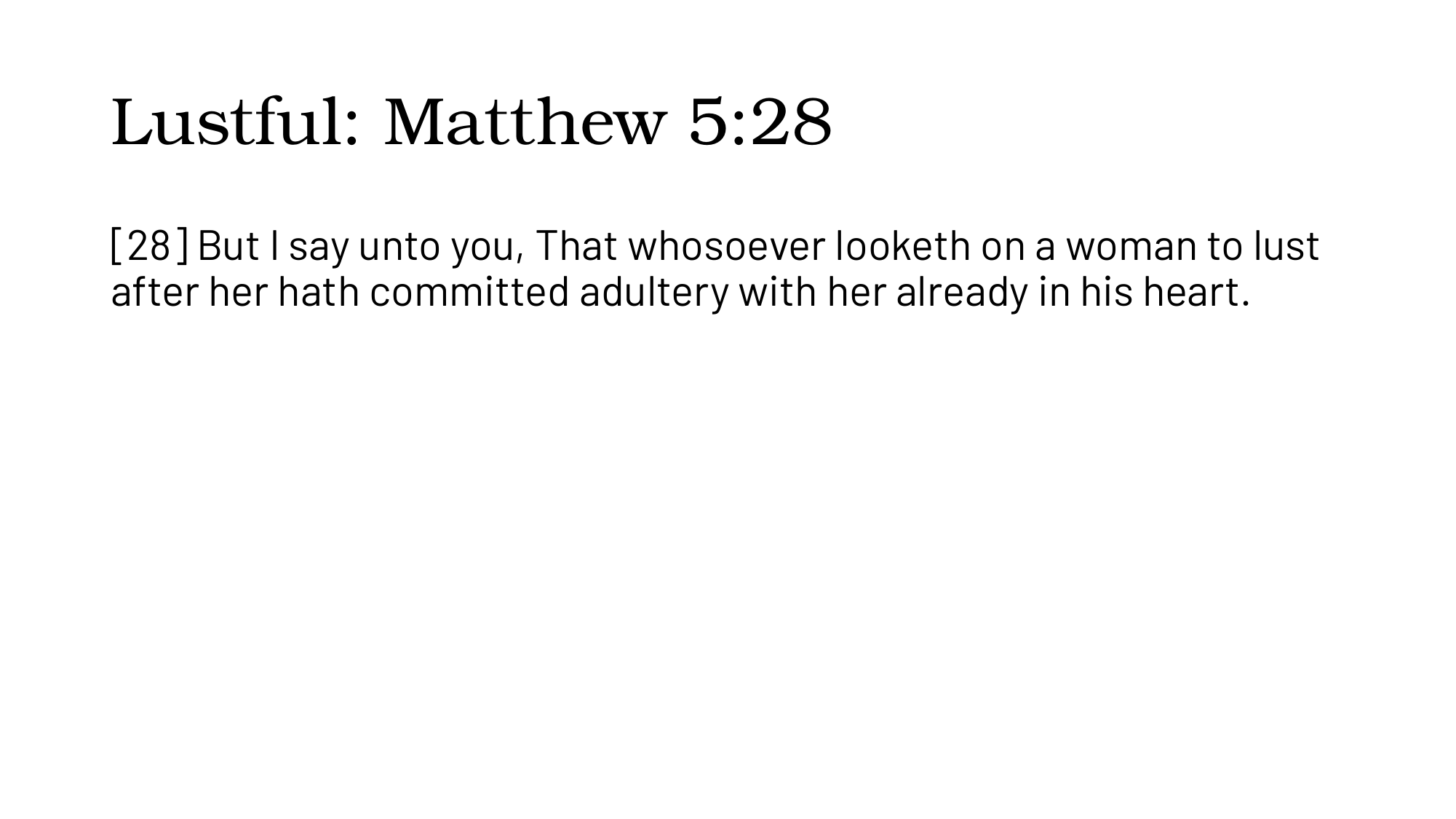

# Lustful: Matthew 5:28
[28] But I say unto you, That whosoever looketh on a woman to lust after her hath committed adultery with her already in his heart.